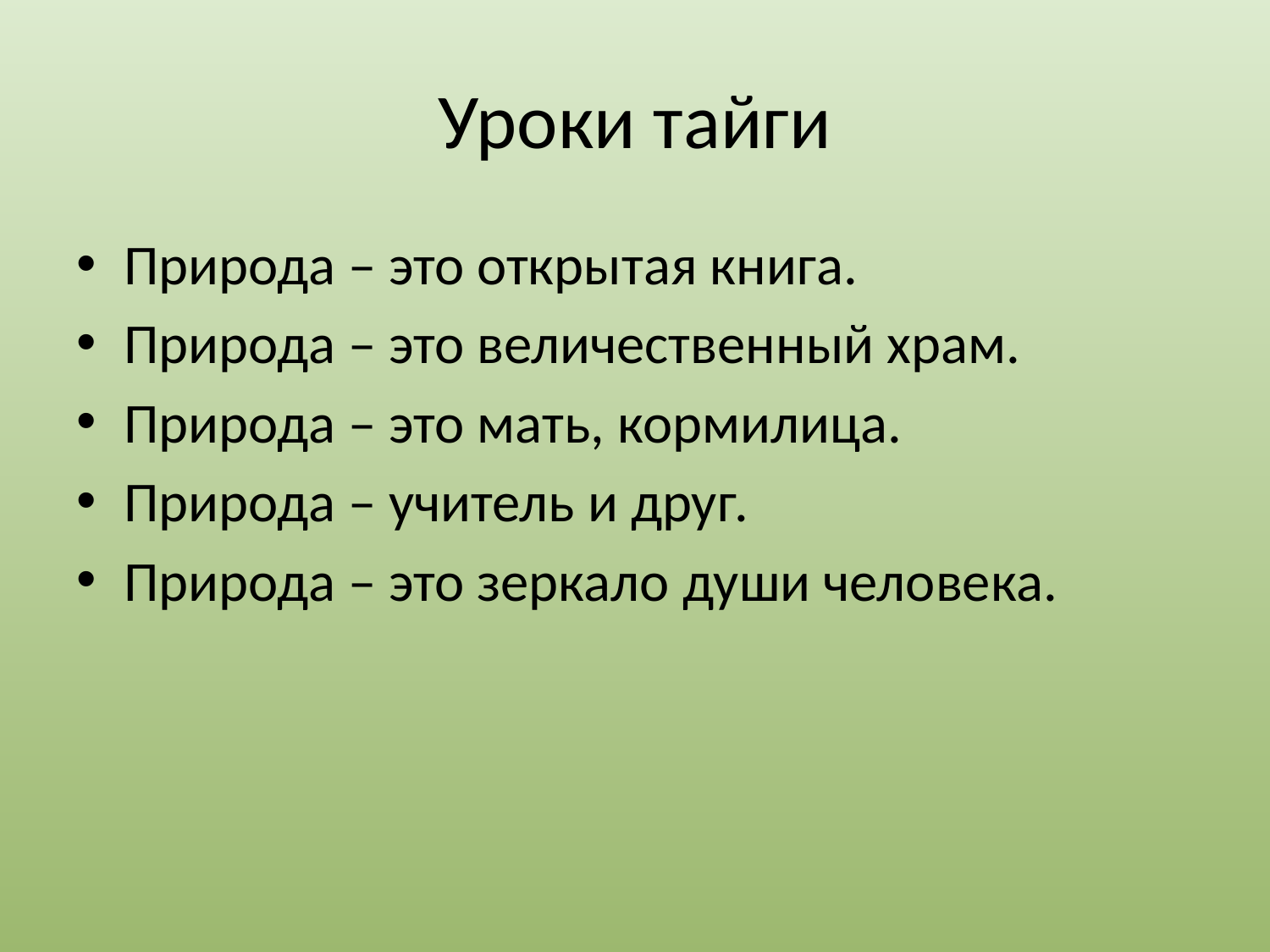

# Уроки тайги
Природа – это открытая книга.
Природа – это величественный храм.
Природа – это мать, кормилица.
Природа – учитель и друг.
Природа – это зеркало души человека.